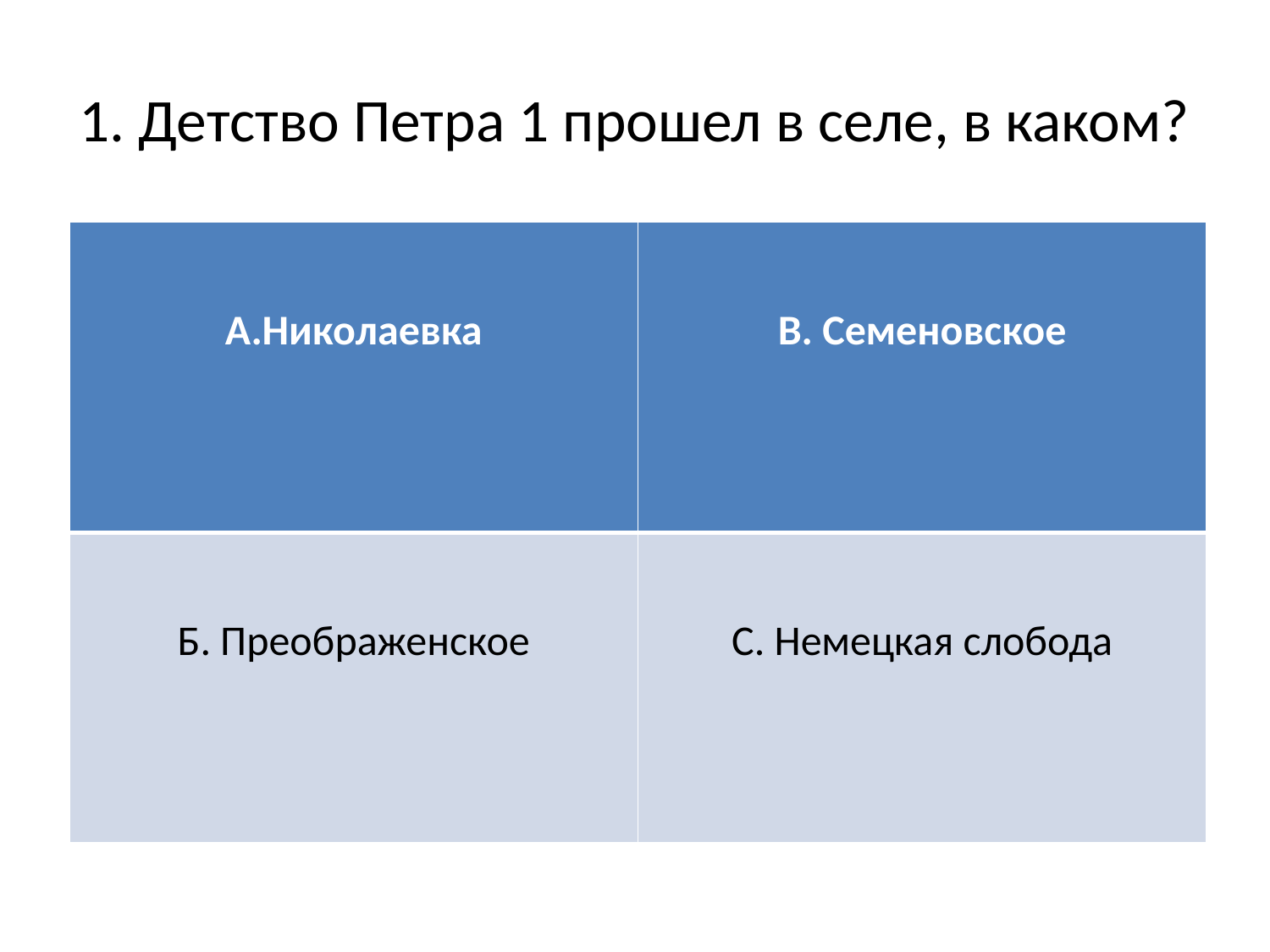

# 1. Детство Петра 1 прошел в селе, в каком?
| А.Николаевка | В. Семеновское |
| --- | --- |
| Б. Преображенское | С. Немецкая слобода |